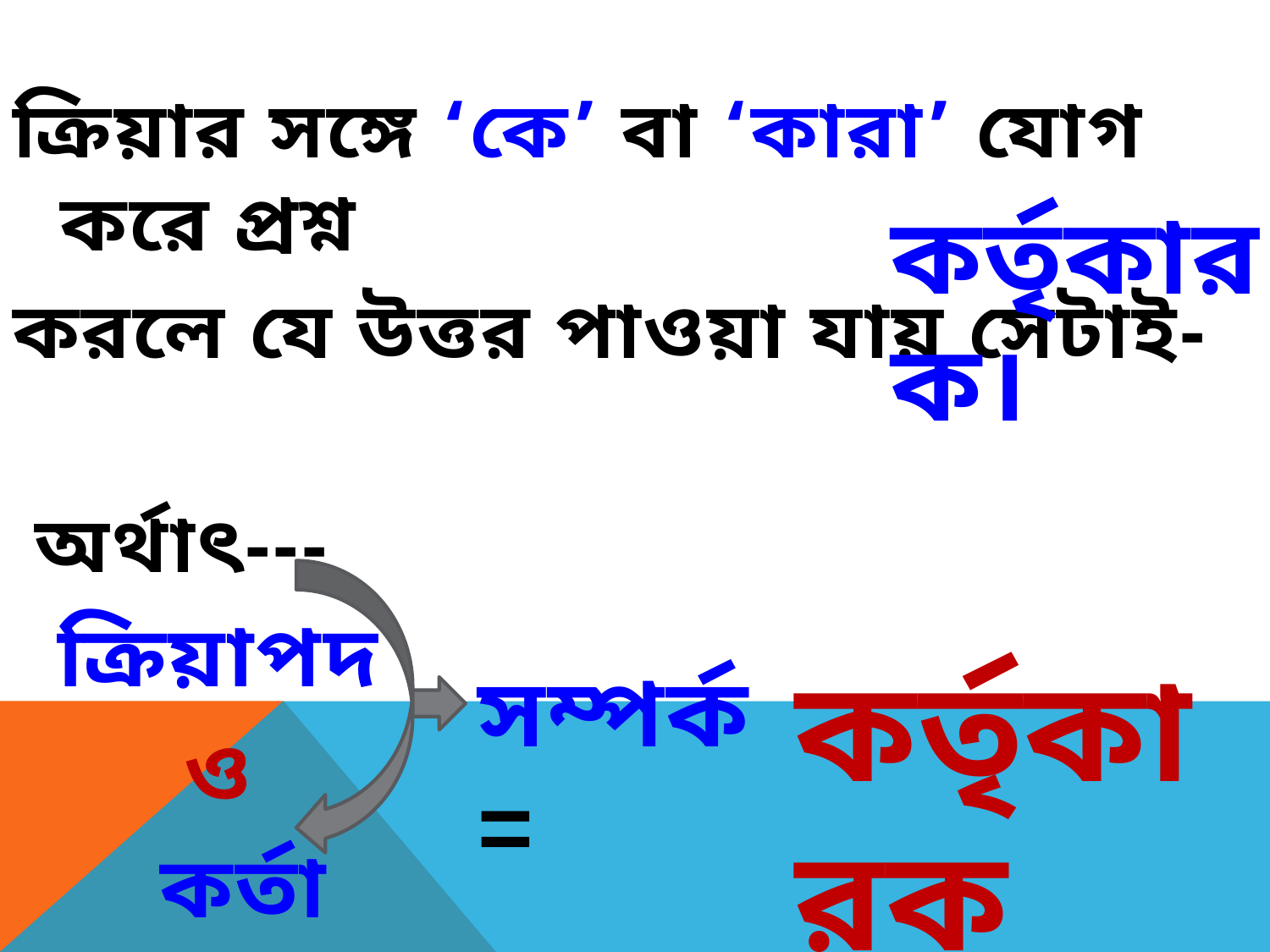

ক্রিয়ার সঙ্গে ‘কে’ বা ‘কারা’ যোগ করে প্রশ্ন
করলে যে উত্তর পাওয়া যায় সেটাই-

 অর্থাৎ---
  ক্রিয়াপদ
       ও
      কর্তা

কর্তৃকারক।

কর্তৃকারক
সম্পর্ক =